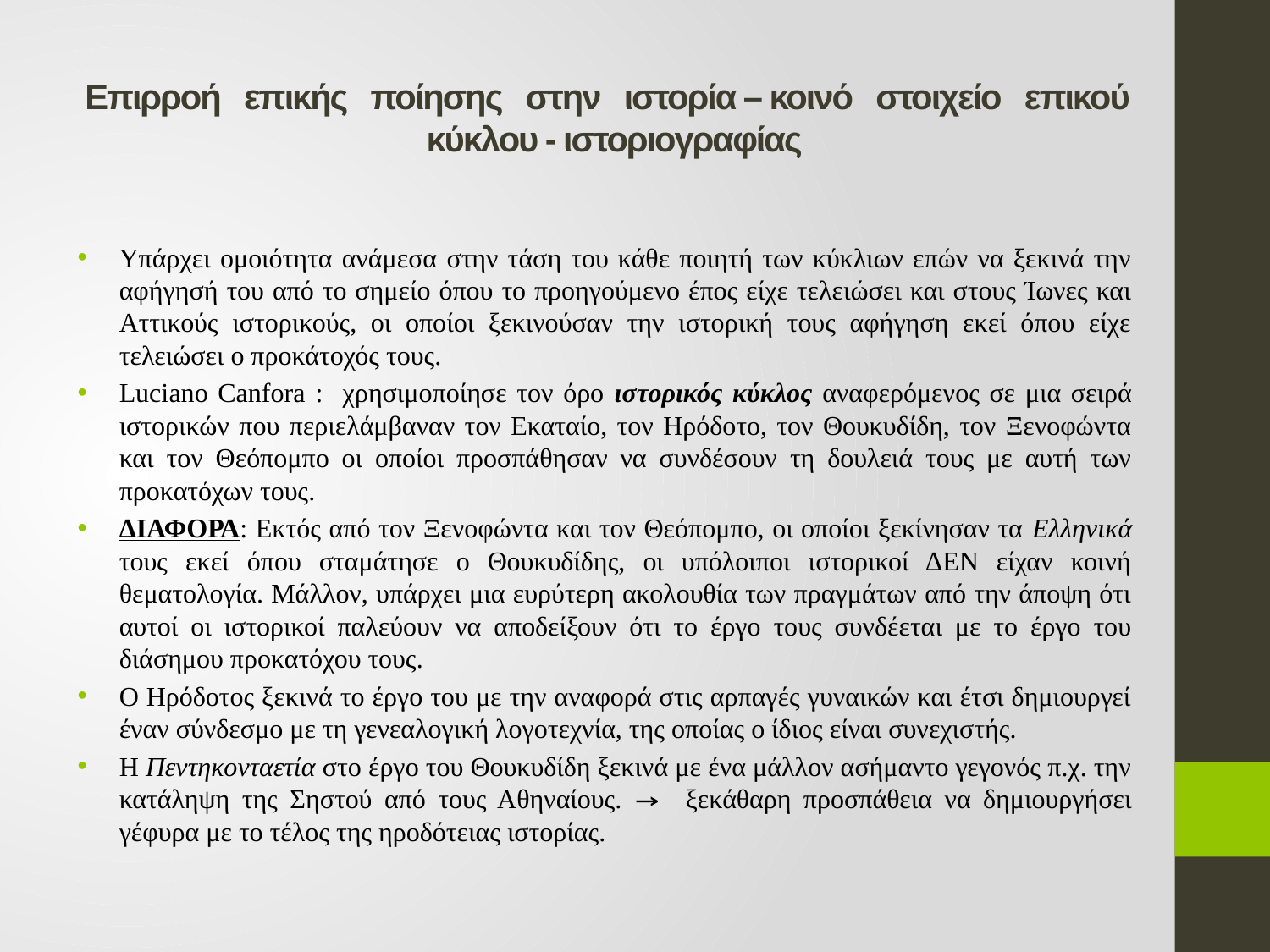

# Επιρροή   επικής   ποίησης   στην   ιστορία – κοινό   στοιχείο   επικού   κύκλου - ιστοριογραφίας

Υπάρχει ομοιότητα ανάμεσα στην τάση του κάθε ποιητή των κύκλιων επών να ξεκινά την αφήγησή του από το σημείο όπου το προηγούμενο έπος είχε τελειώσει και στους Ίωνες και Αττικούς ιστορικούς, οι οποίοι ξεκινούσαν την ιστορική τους αφήγηση εκεί όπου είχε τελειώσει ο προκάτοχός τους.
Luciano Canfora :  χρησιμοποίησε τον όρο ιστορικός κύκλος αναφερόμενος σε μια σειρά ιστορικών που περιελάμβαναν τον Εκαταίο, τον Ηρόδοτο, τον Θουκυδίδη, τον Ξενοφώντα και τον Θεόπομπο οι οποίοι προσπάθησαν να συνδέσουν τη δουλειά τους με αυτή των προκατόχων τους.
ΔΙΑΦΟΡΑ: Εκτός από τον Ξενοφώντα και τον Θεόπομπο, οι οποίοι ξεκίνησαν τα Ελληνικά τους εκεί όπου σταμάτησε ο Θουκυδίδης, οι υπόλοιποι ιστορικοί ΔΕΝ είχαν κοινή θεματολογία. Μάλλον, υπάρχει μια ευρύτερη ακολουθία των πραγμάτων από την άποψη ότι αυτοί οι ιστορικοί παλεύουν να αποδείξουν ότι το έργο τους συνδέεται με το έργο του διάσημου προκατόχου τους.
Ο Ηρόδοτος ξεκινά το έργο του με την αναφορά στις αρπαγές γυναικών και έτσι δημιουργεί έναν σύνδεσμο με τη γενεαλογική λογοτεχνία, της οποίας ο ίδιος είναι συνεχιστής.
Η Πεντηκονταετία στο έργο του Θουκυδίδη ξεκινά με ένα μάλλον ασήμαντο γεγονός π.χ. την κατάληψη της Σηστού από τους Αθηναίους. →  ξεκάθαρη προσπάθεια να δημιουργήσει γέφυρα με το τέλος της ηροδότειας ιστορίας.